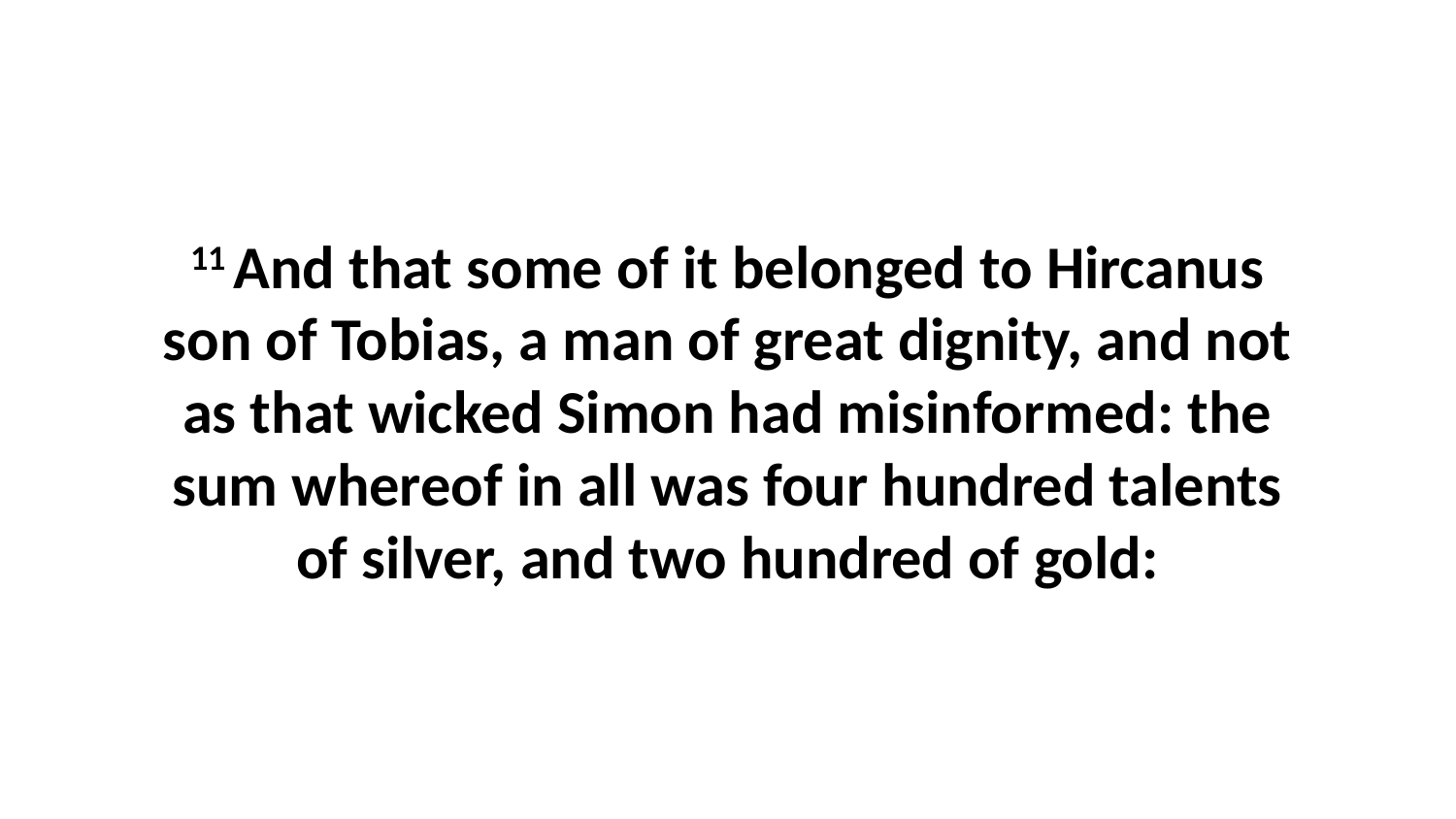

11 And that some of it belonged to Hircanus son of Tobias, a man of great dignity, and not as that wicked Simon had misinformed: the sum whereof in all was four hundred talents of silver, and two hundred of gold: